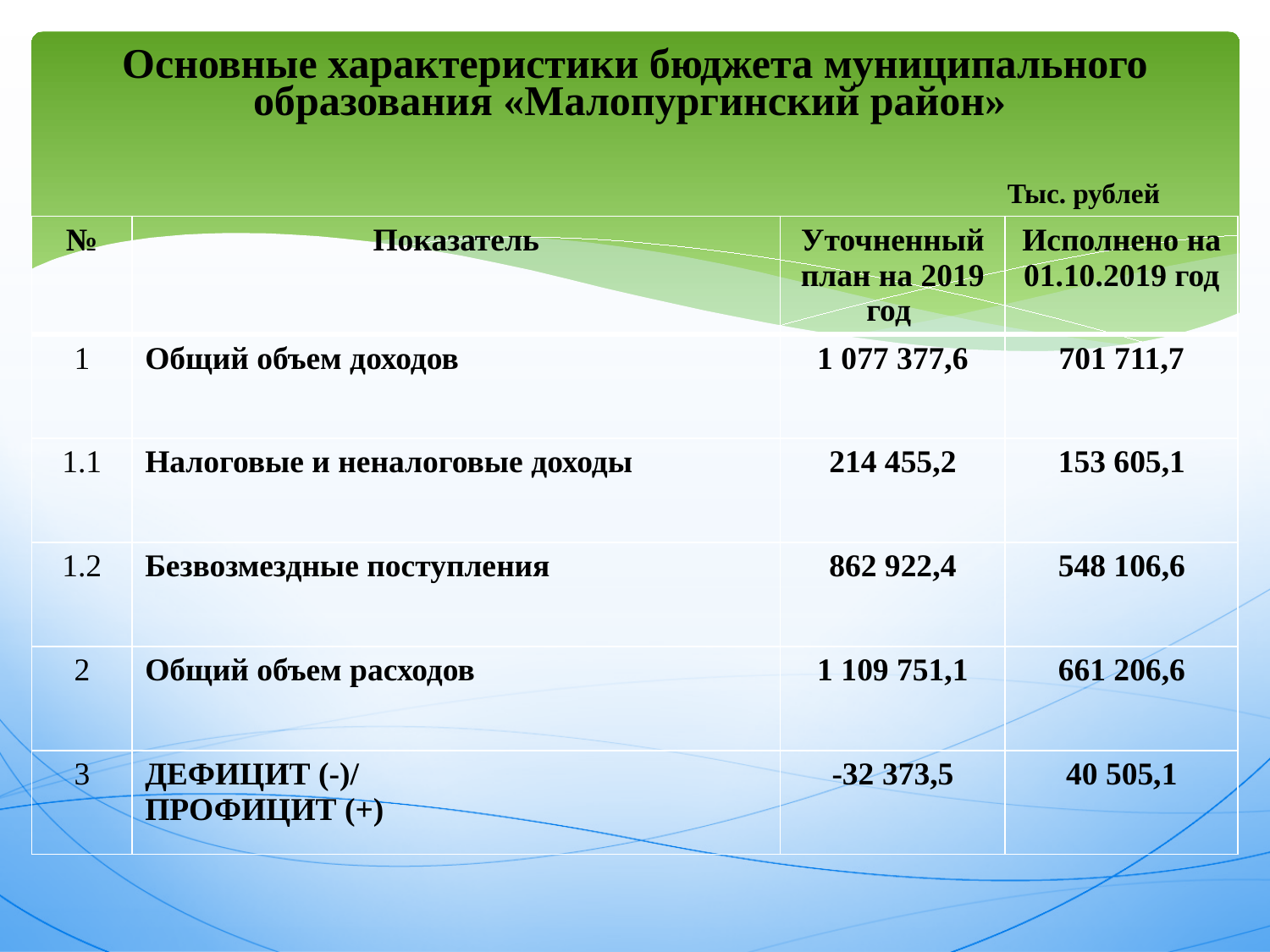

# Основные характеристики бюджета муниципального образования «Малопургинский район»
Тыс. рублей
| № | Показатель | Уточненный план на 2019 год | Исполнено на 01.10.2019 год |
| --- | --- | --- | --- |
| 1 | Общий объем доходов | 1 077 377,6 | 701 711,7 |
| 1.1 | Налоговые и неналоговые доходы | 214 455,2 | 153 605,1 |
| 1.2 | Безвозмездные поступления | 862 922,4 | 548 106,6 |
| 2 | Общий объем расходов | 1 109 751,1 | 661 206,6 |
| 3 | ДЕФИЦИТ (-)/ ПРОФИЦИТ (+) | -32 373,5 | 40 505,1 |